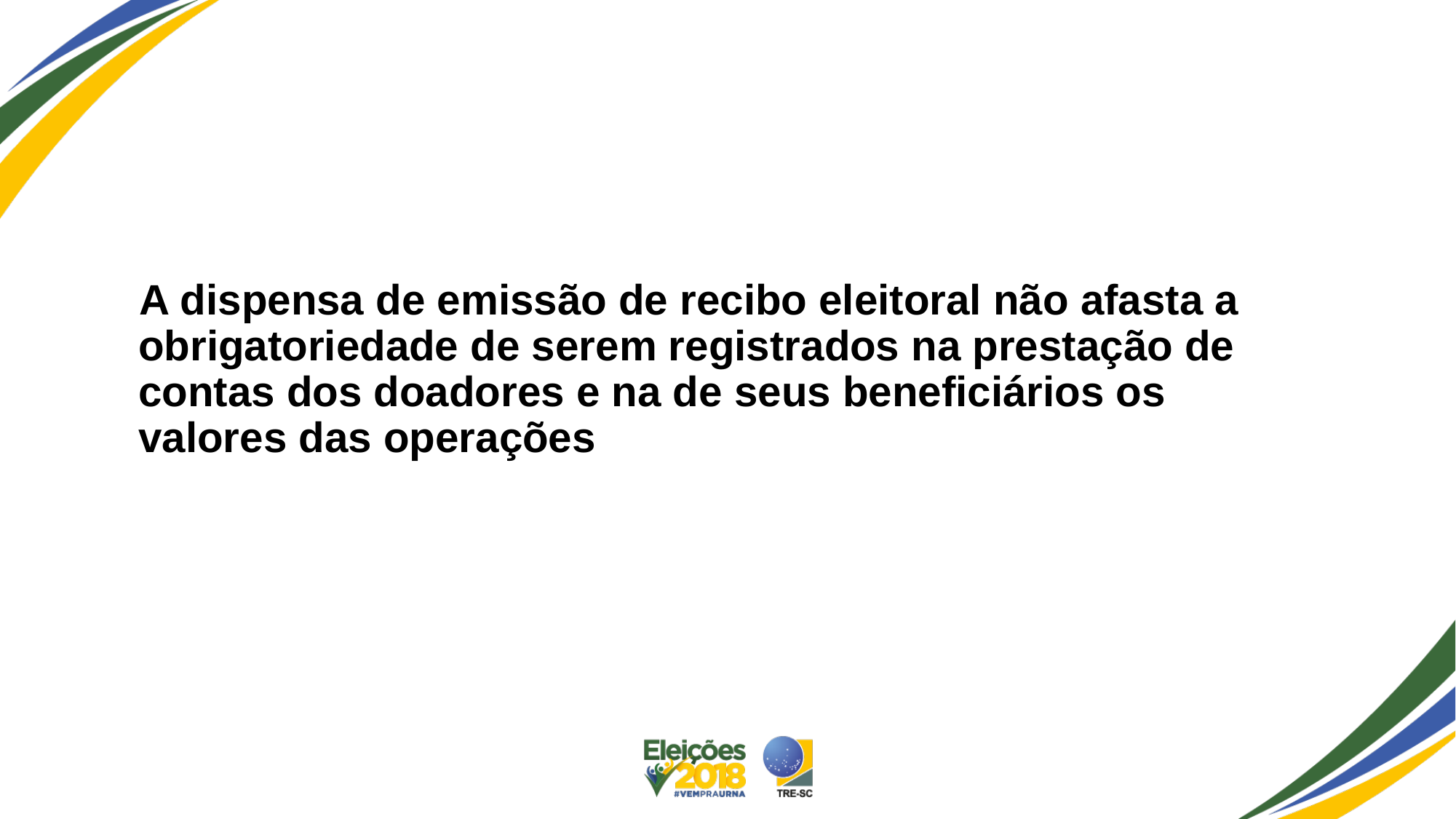

#
A dispensa de emissão de recibo eleitoral não afasta a obrigatoriedade de serem registrados na prestação de contas dos doadores e na de seus beneficiários os valores das operações